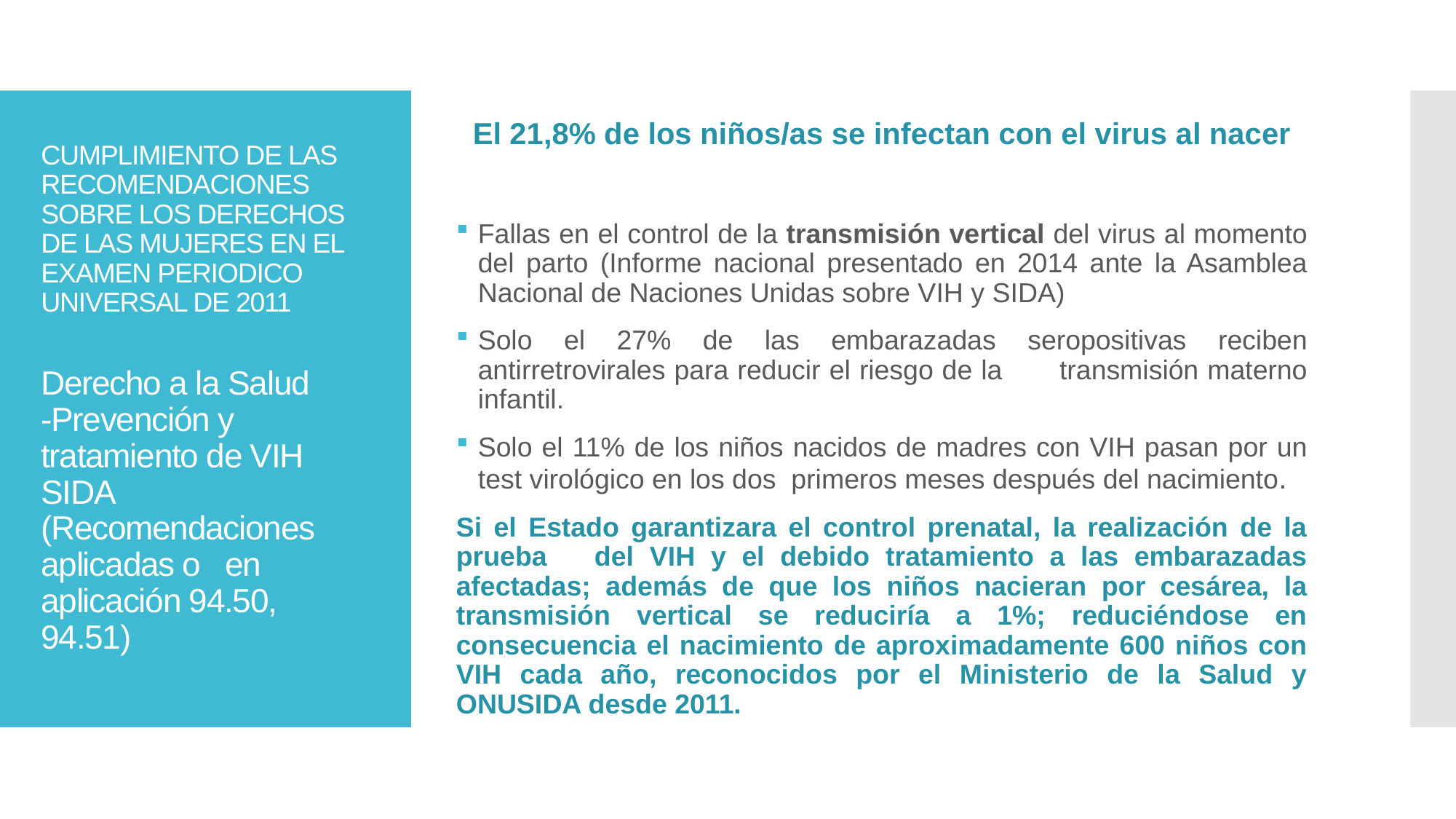

El 21,8% de los niños/as se infectan con el virus al nacer

Fallas en el control de la transmisión vertical del virus al momento del parto (Informe nacional presentado en 2014 ante la Asamblea Nacional de Naciones Unidas sobre VIH y SIDA)
Solo el 27% de las embarazadas seropositivas reciben antirretrovirales para reducir el riesgo de la  	   transmisión materno infantil.
Solo el 11% de los niños nacidos de madres con VIH pasan por un test virológico en los dos  primeros meses después del nacimiento.
Si el Estado garantizara el control prenatal, la realización de la prueba   del VIH y el debido tratamiento a las embarazadas afectadas; además de que los niños nacieran por cesárea, la transmisión vertical se reduciría a 1%; reduciéndose en consecuencia el nacimiento de aproximadamente 600 niños con VIH cada año, reconocidos por el Ministerio de la Salud y ONUSIDA desde 2011.
# CUMPLIMIENTO DE LAS RECOMENDACIONES SOBRE LOS DERECHOS DE LAS MUJERES EN EL EXAMEN PERIODICO UNIVERSAL DE 2011 Derecho a la Salud -Prevención y tratamiento de VIH SIDA (Recomendaciones aplicadas o   en aplicación 94.50, 94.51)